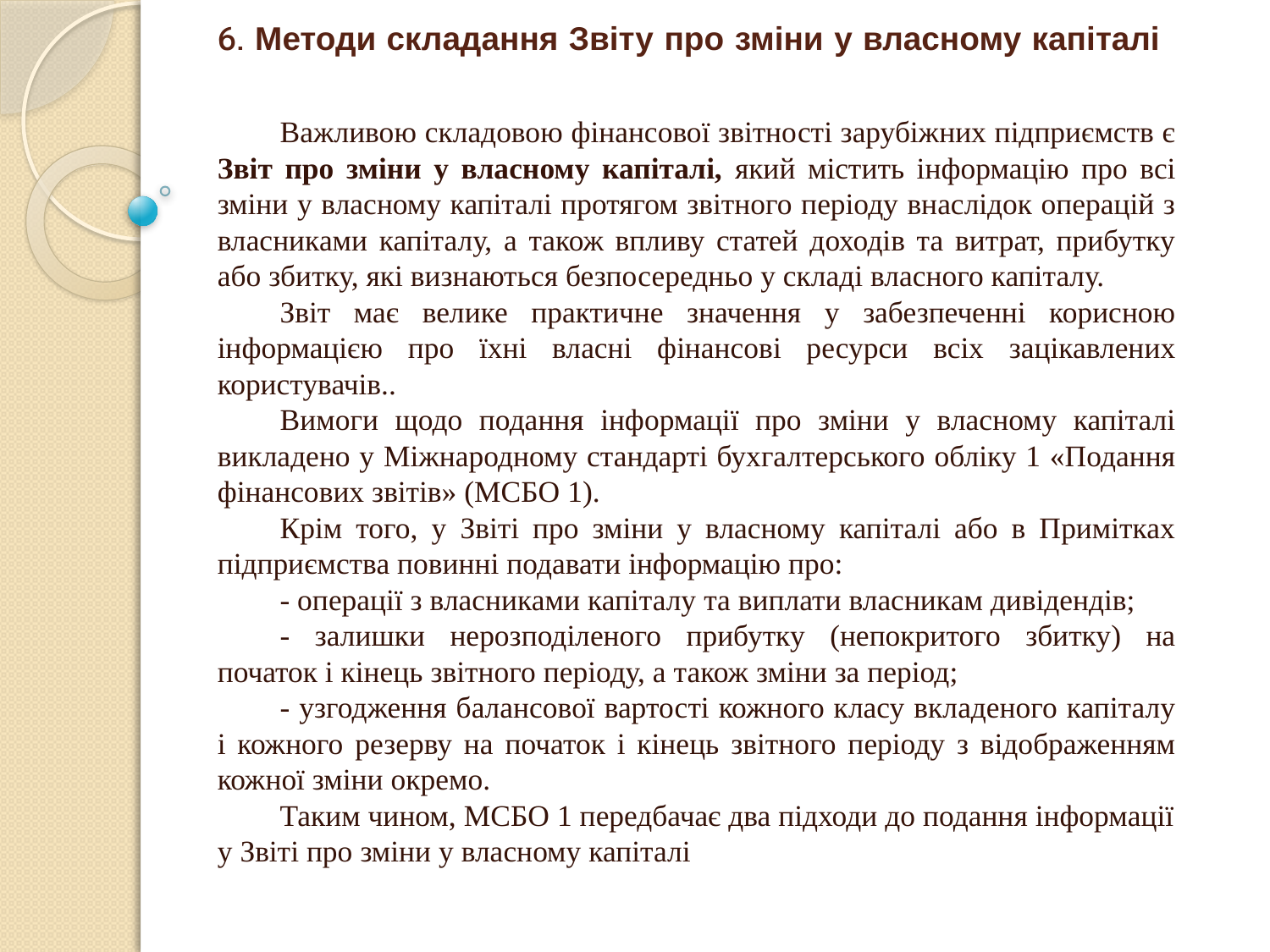

# 6. Методи складання Звіту про зміни у власному капіталі

Важливою складовою фінансової звітності зарубіжних підприємств є Звіт про зміни у власному капіталі, який містить інформацію про всі зміни у власному капіталі протягом звітного періоду внаслідок операцій з власниками капіталу, а також впливу статей доходів та витрат, прибутку або збитку, які визнаються безпосередньо у складі власного капіталу.
Звіт має велике практичне значення у забезпеченні корисною інформацією про їхні власні фінансові ресурси всіх зацікавлених користувачів..
Вимоги щодо подання інформації про зміни у власному капіталі викладено у Міжнародному стандарті бухгалтерського обліку 1 «Подання фінансових звітів» (МСБО 1).
Крім того, у Звіті про зміни у власному капіталі або в Примітках підприємства повинні подавати інформацію про:
- операції з власниками капіталу та виплати власникам дивідендів;
- залишки нерозподіленого прибутку (непокритого збитку) на початок і кінець звітного періоду, а також зміни за період;
- узгодження балансової вартості кожного класу вкладеного капіталу і кожного резерву на початок і кінець звітного періоду з відображенням кожної зміни окремо.
Таким чином, МСБО 1 передбачає два підходи до подання інформації у Звіті про зміни у власному капіталі